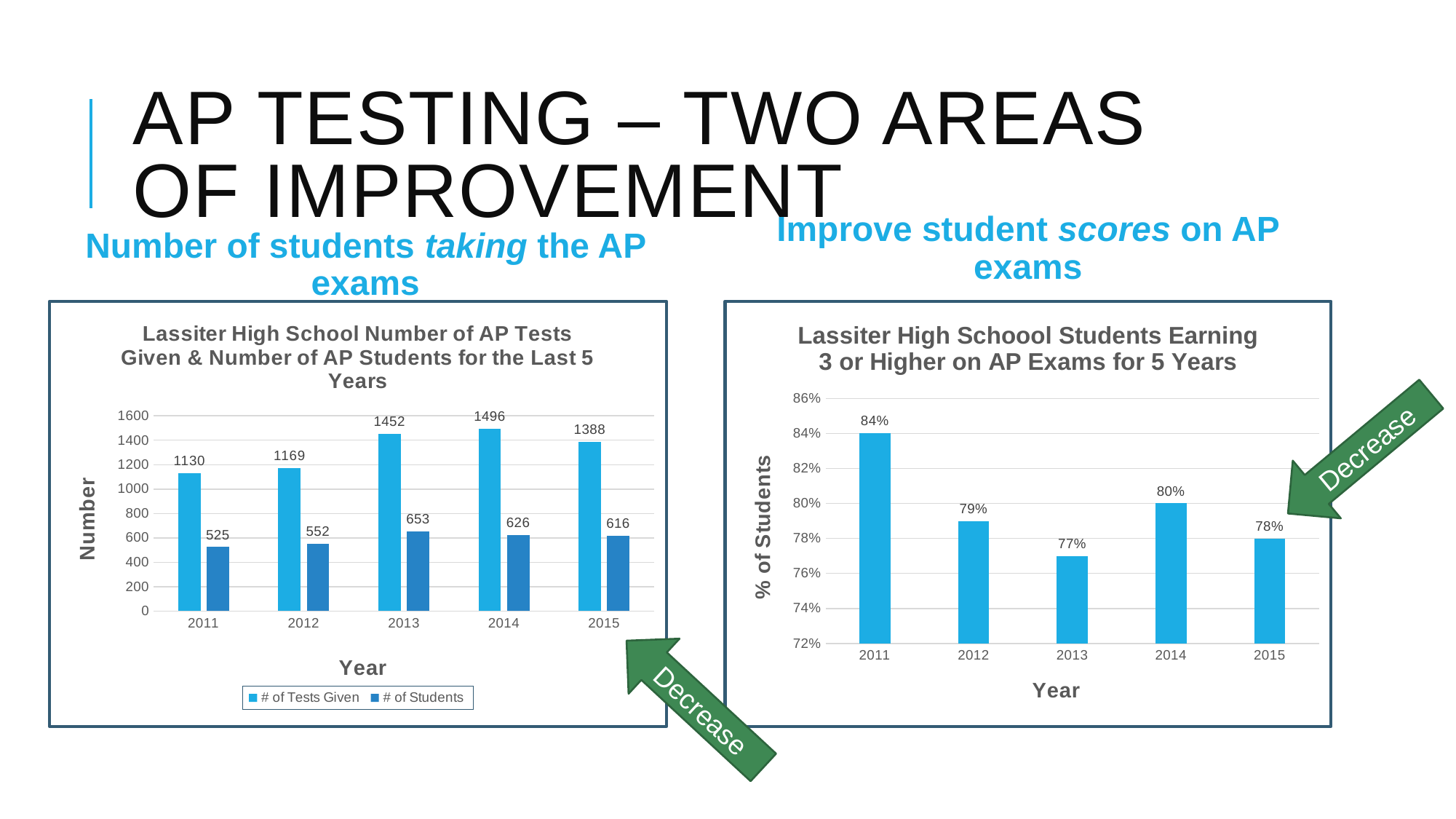

# AP Testing – TWO Areas of improvement
Improve student scores on AP exams
Number of students taking the AP exams

### Chart: Lassiter High School Number of AP Tests Given & Number of AP Students for the Last 5 Years

| Category | # of Tests Given | # of Students  |
|---|---|---|
| 2011 | 1130.0 | 525.0 |
| 2012 | 1169.0 | 552.0 |
| 2013 | 1452.0 | 653.0 |
| 2014 | 1496.0 | 626.0 |
| 2015 | 1388.0 | 616.0 |

### Chart: Lassiter High Schoool Students Earning 3 or Higher on AP Exams for 5 Years

| Category | % Earning 3 or Higher |
|---|---|
| 2011 | 0.84 |
| 2012 | 0.79 |
| 2013 | 0.77 |
| 2014 | 0.8 |
| 2015 | 0.78 |
Decrease
Decrease